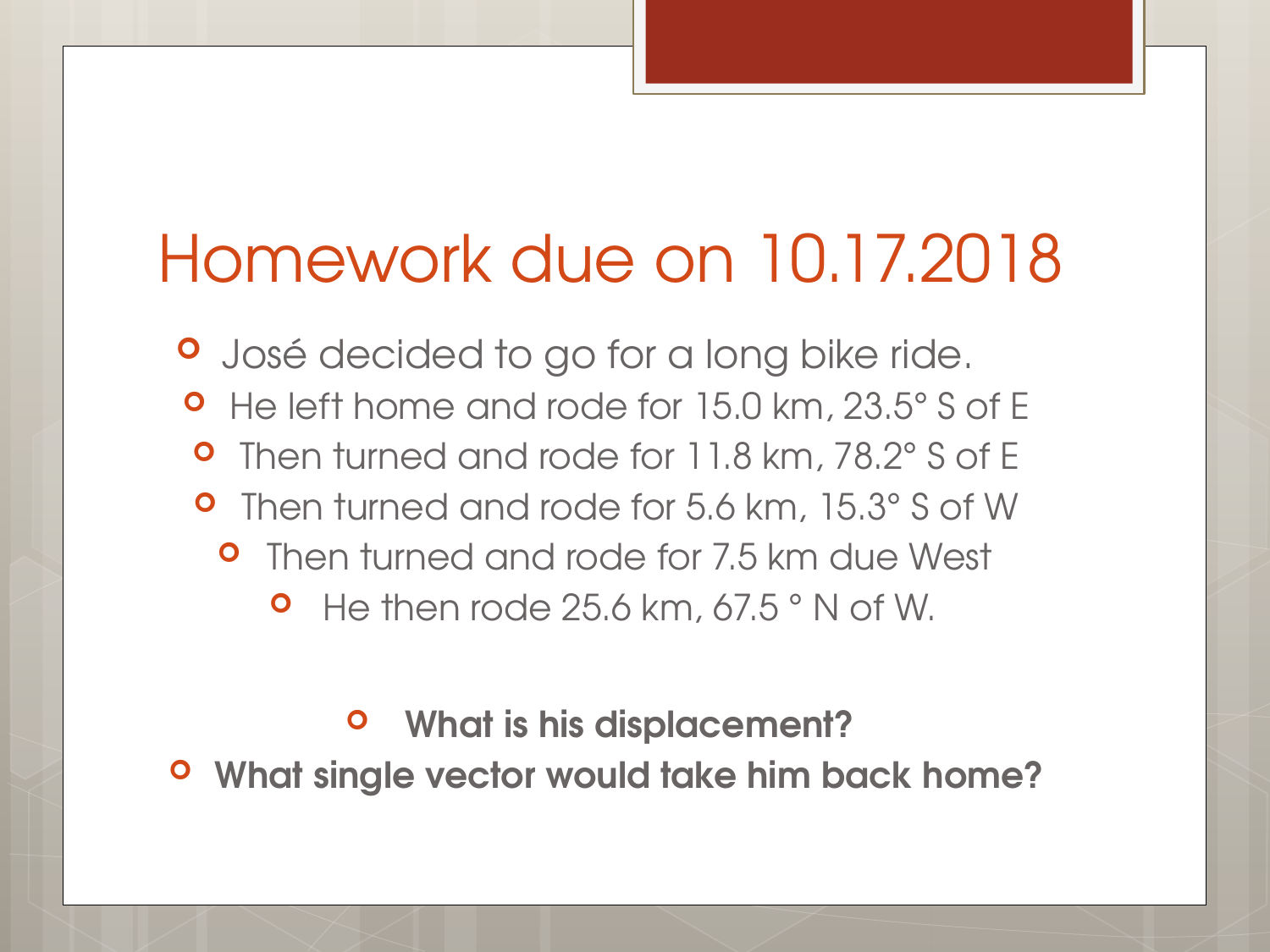

# Homework due on 10.17.2018
José decided to go for a long bike ride.
He left home and rode for 15.0 km, 23.5° S of E
Then turned and rode for 11.8 km, 78.2° S of E
Then turned and rode for 5.6 km, 15.3° S of W
Then turned and rode for 7.5 km due West
He then rode 25.6 km, 67.5 ° N of W.

What is his displacement?
What single vector would take him back home?